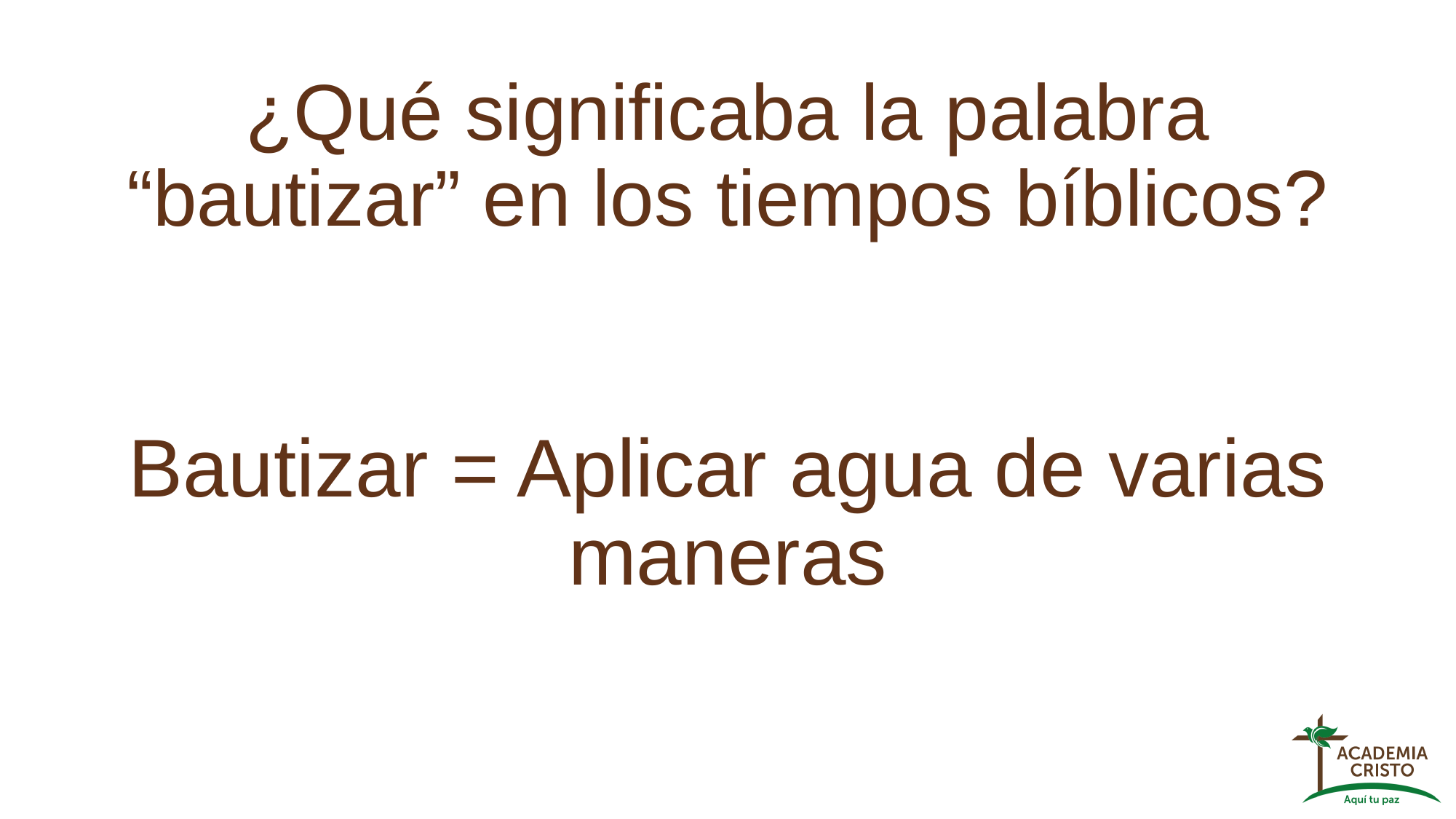

# ¿Qué significaba la palabra “bautizar” en los tiempos bíblicos?

Bautizar = Aplicar agua de varias maneras